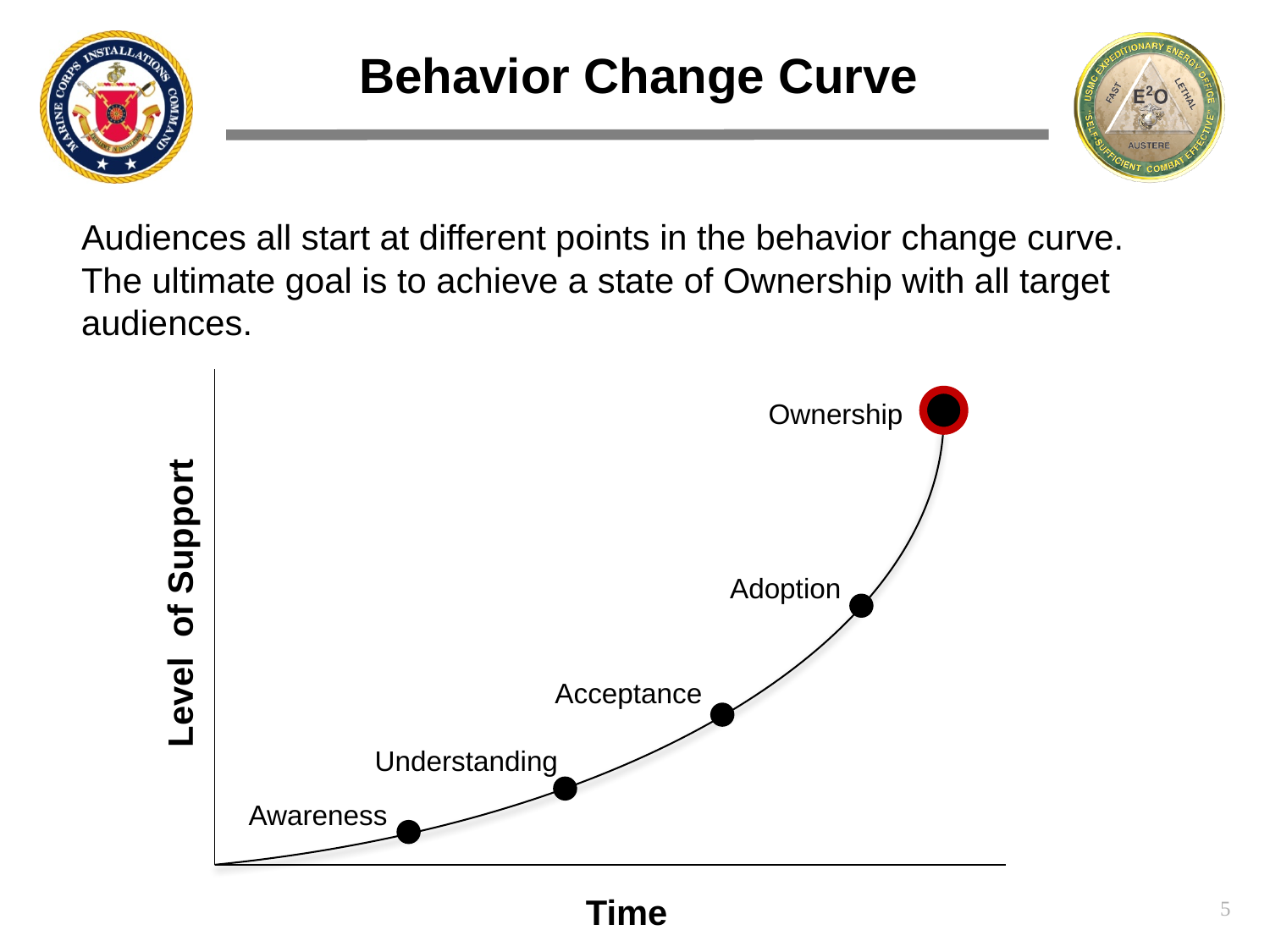

Ownership

Level  of Support
Adoption

Acceptance

Understanding

Awareness

Time
# Behavior Change Curve
Audiences all start at different points in the behavior change curve. The ultimate goal is to achieve a state of Ownership with all target audiences.
5